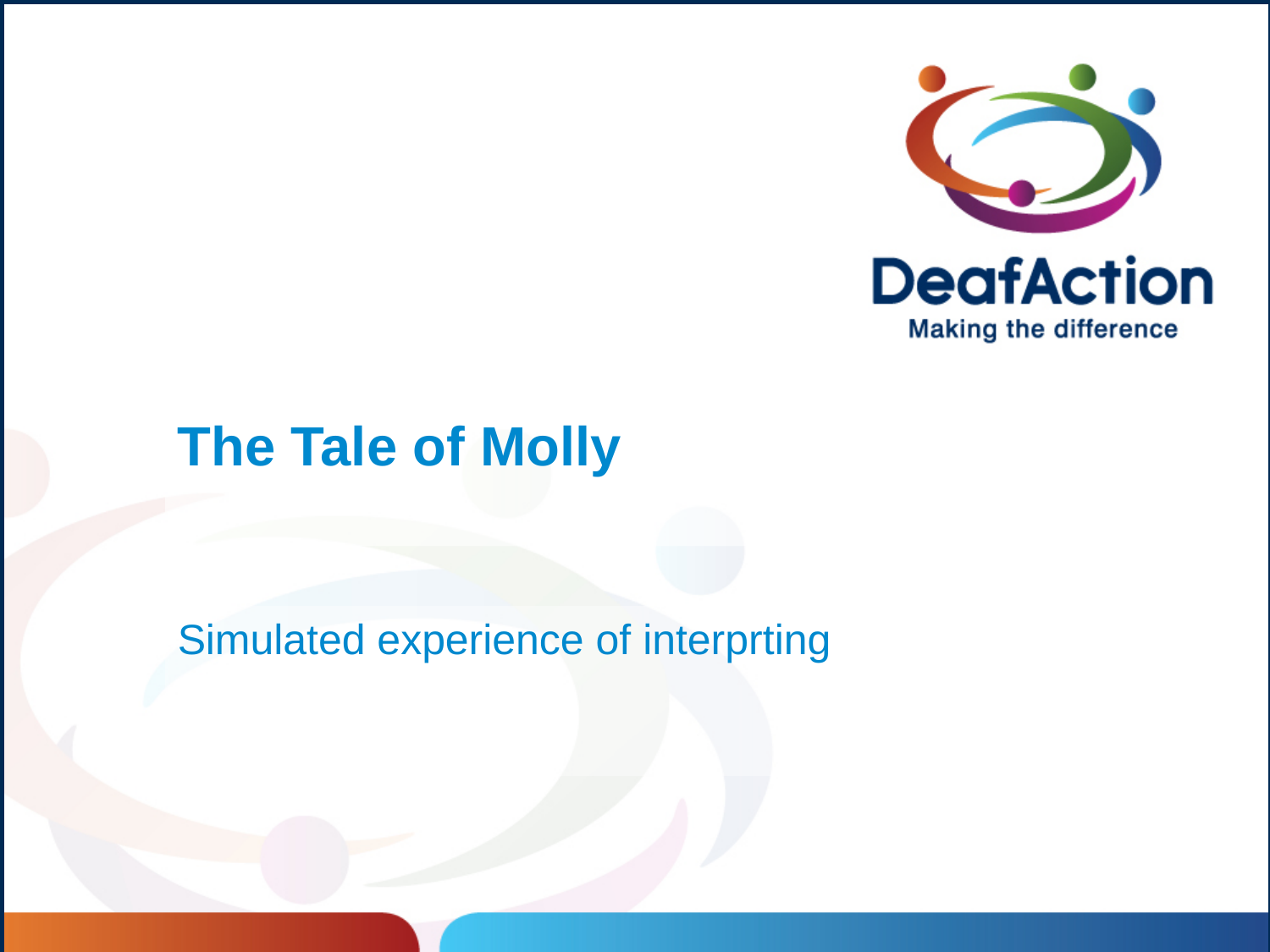

# The Tale of Molly
Simulated experience of interprting